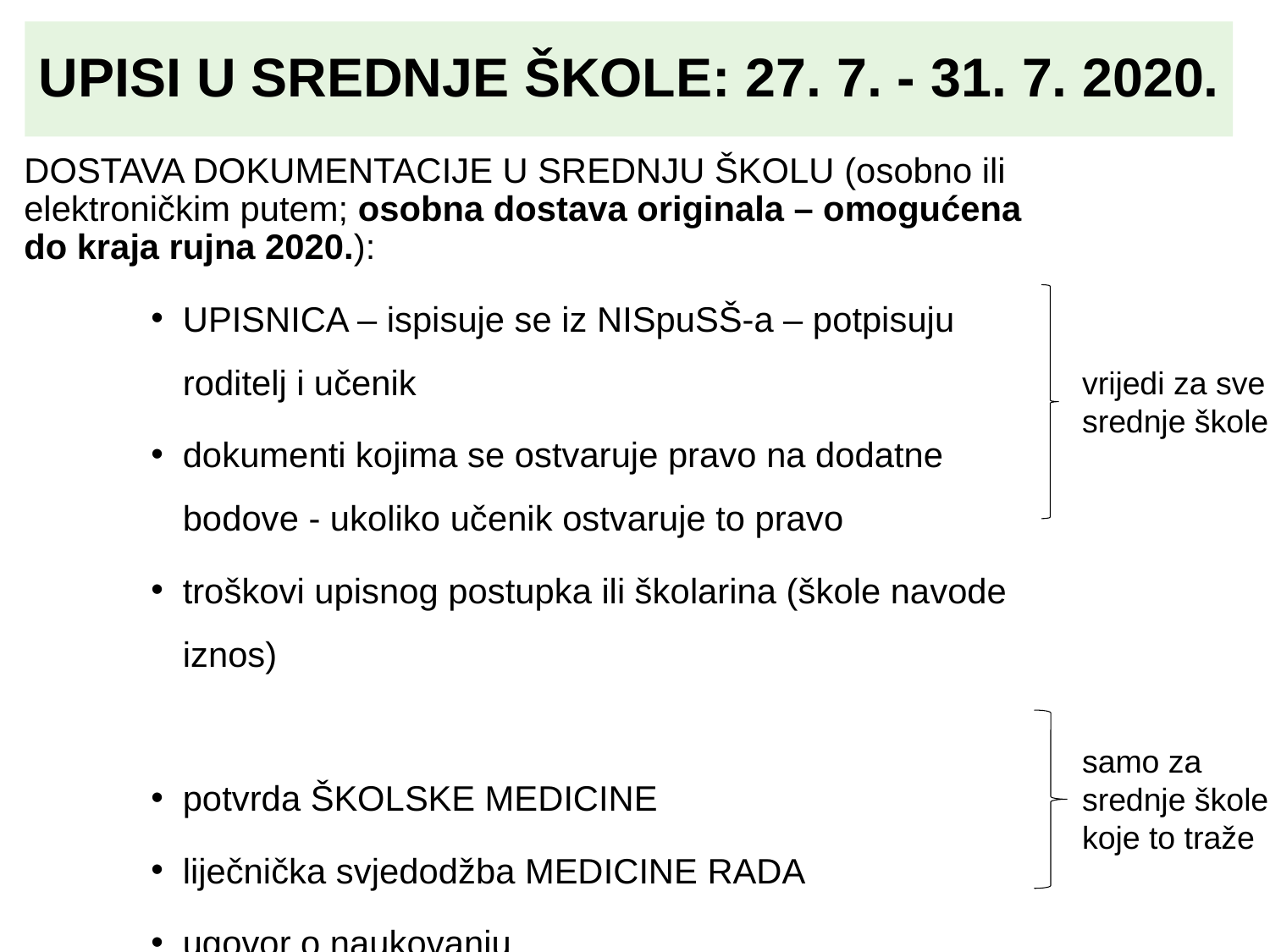

# UPISI U SREDNJE ŠKOLE: 27. 7. - 31. 7. 2020.
DOSTAVA DOKUMENTACIJE U SREDNJU ŠKOLU (osobno ili elektroničkim putem; osobna dostava originala – omogućena do kraja rujna 2020.):
UPISNICA – ispisuje se iz NISpuSŠ-a – potpisuju roditelj i učenik
dokumenti kojima se ostvaruje pravo na dodatne bodove - ukoliko učenik ostvaruje to pravo
troškovi upisnog postupka ili školarina (škole navode iznos)

potvrda ŠKOLSKE MEDICINE
liječnička svjedodžba MEDICINE RADA
ugovor o naukovanju

vrijedi za sve srednje škole

samo za srednje škole koje to traže